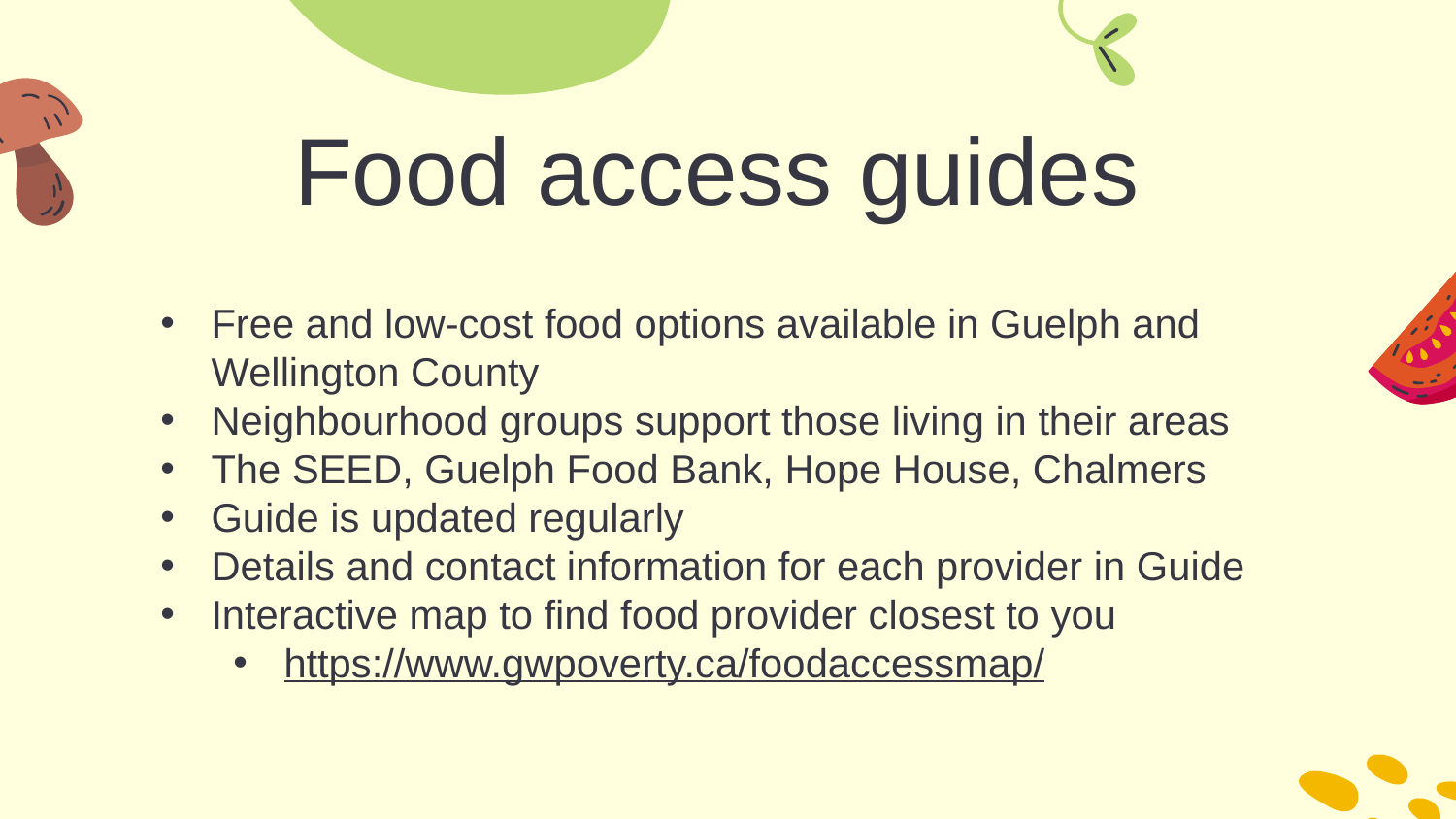

# Food access guides
Free and low-cost food options available in Guelph and Wellington County
Neighbourhood groups support those living in their areas
The SEED, Guelph Food Bank, Hope House, Chalmers
Guide is updated regularly
Details and contact information for each provider in Guide
Interactive map to find food provider closest to you
https://www.gwpoverty.ca/foodaccessmap/